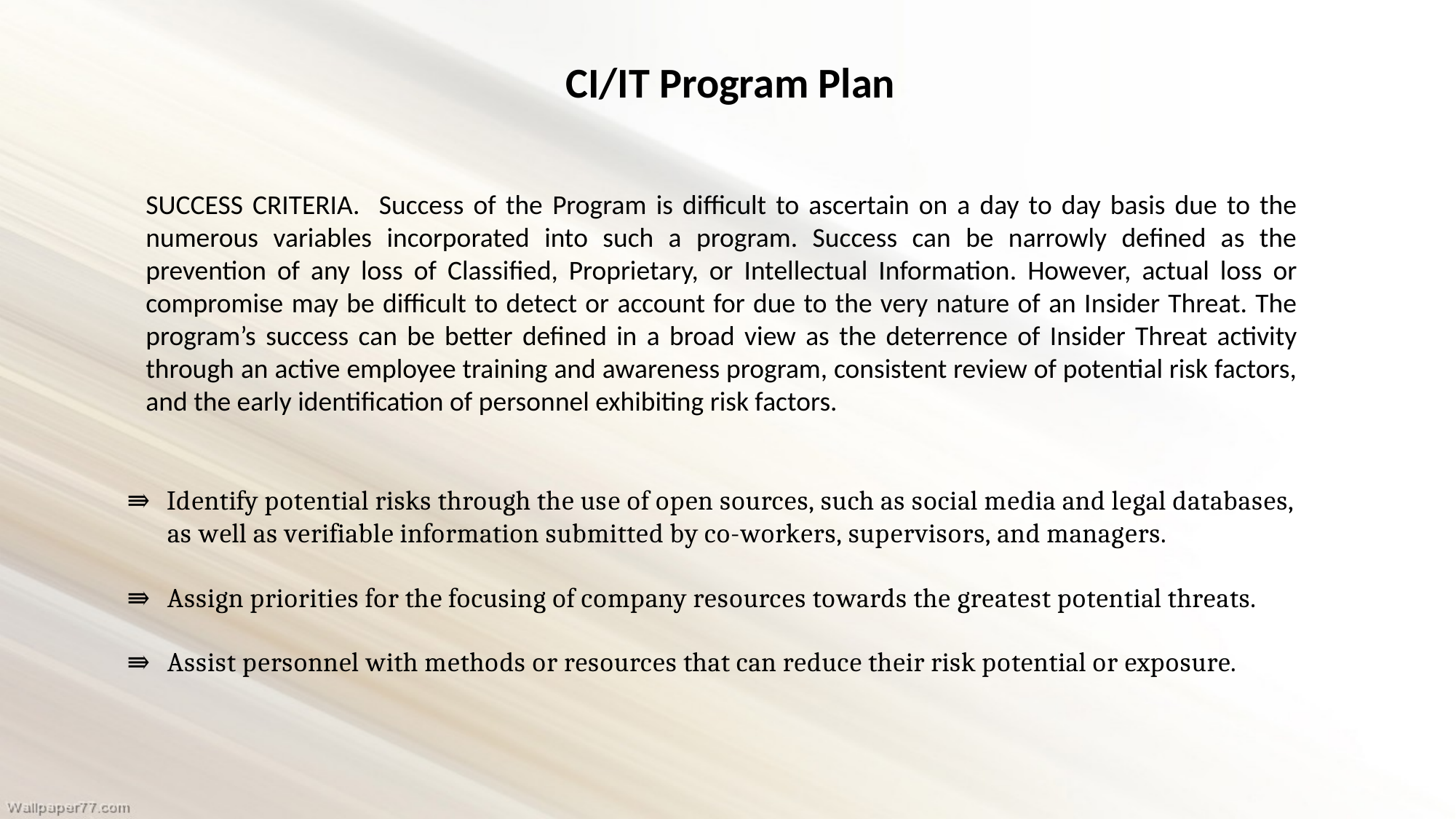

CI/IT Program Plan
SUCCESS CRITERIA.  Success of the Program is difficult to ascertain on a day to day basis due to the numerous variables incorporated into such a program. Success can be narrowly defined as the prevention of any loss of Classified, Proprietary, or Intellectual Information. However, actual loss or compromise may be difficult to detect or account for due to the very nature of an Insider Threat. The program’s success can be better defined in a broad view as the deterrence of Insider Threat activity through an active employee training and awareness program, consistent review of potential risk factors, and the early identification of personnel exhibiting risk factors.
⇛
Identify potential risks through the use of open sources, such as social media and legal databases, as well as verifiable information submitted by co-workers, supervisors, and managers.
⇛
Assign priorities for the focusing of company resources towards the greatest potential threats.
⇛
Assist personnel with methods or resources that can reduce their risk potential or exposure.